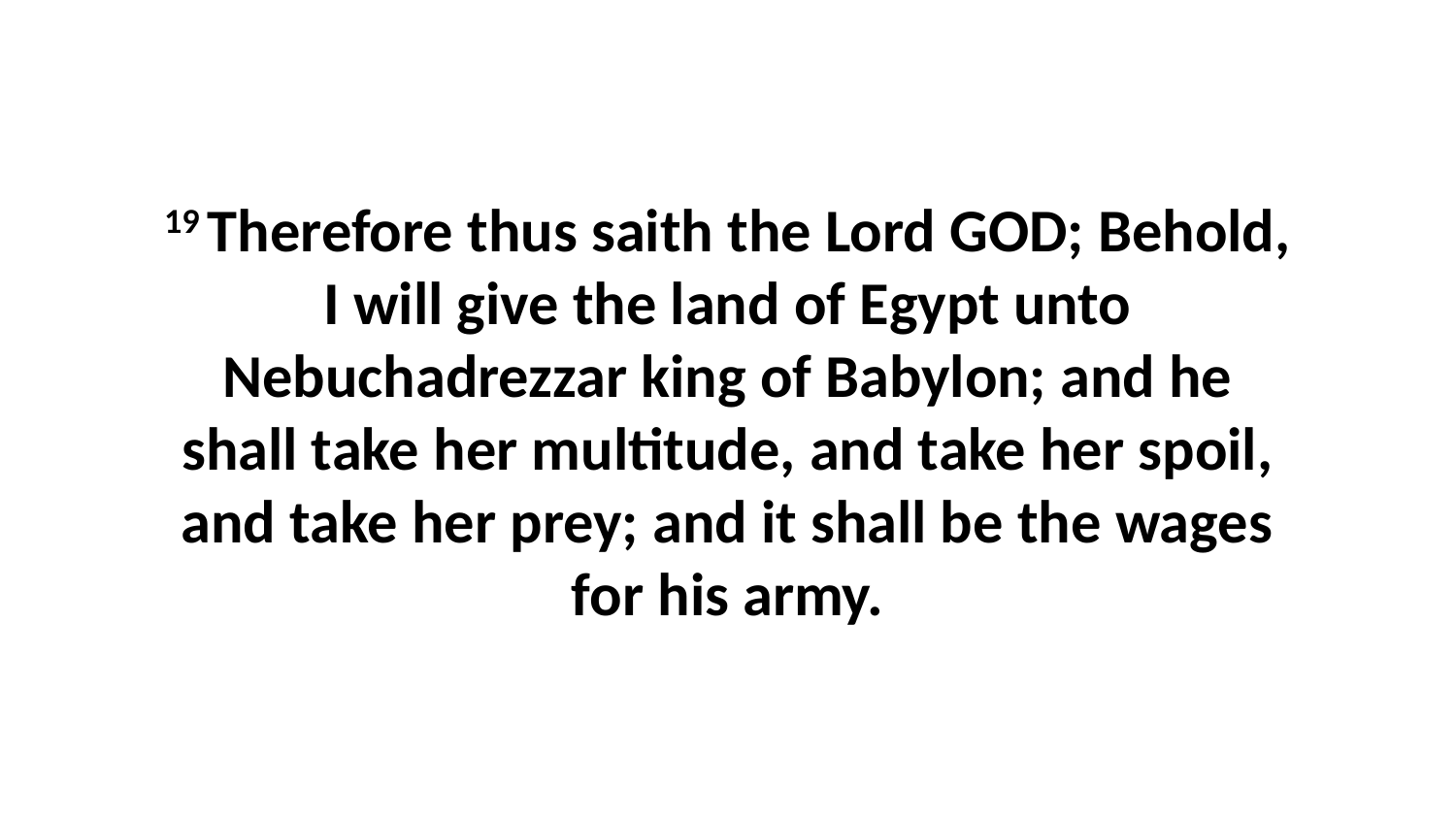

19 Therefore thus saith the Lord GOD; Behold, I will give the land of Egypt unto Nebuchadrezzar king of Babylon; and he shall take her multitude, and take her spoil, and take her prey; and it shall be the wages for his army.